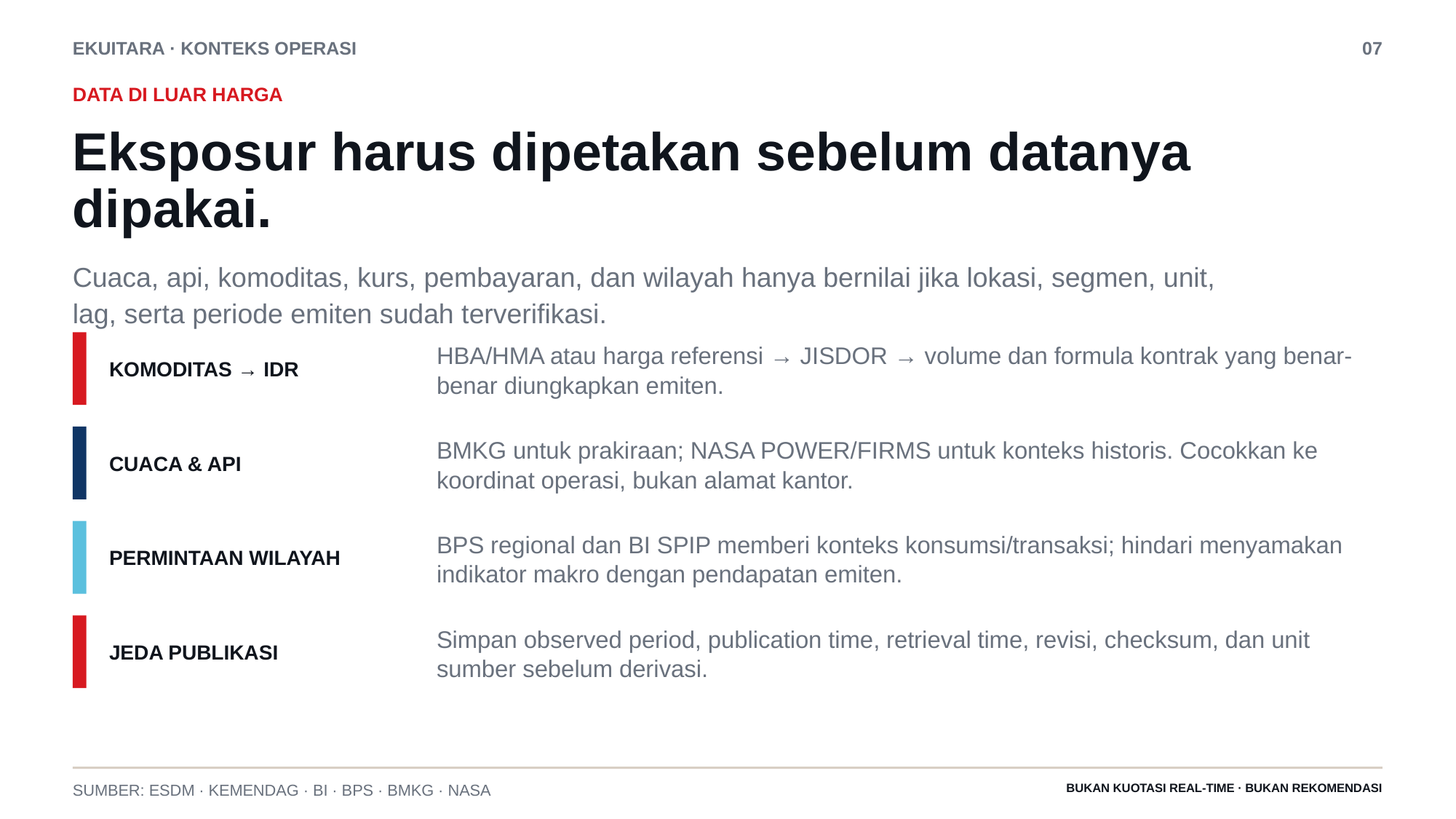

EKUITARA · KONTEKS OPERASI
07
DATA DI LUAR HARGA
Eksposur harus dipetakan sebelum datanya dipakai.
Cuaca, api, komoditas, kurs, pembayaran, dan wilayah hanya bernilai jika lokasi, segmen, unit, lag, serta periode emiten sudah terverifikasi.

HBA/HMA atau harga referensi → JISDOR → volume dan formula kontrak yang benar-benar diungkapkan emiten.
KOMODITAS → IDR

BMKG untuk prakiraan; NASA POWER/FIRMS untuk konteks historis. Cocokkan ke koordinat operasi, bukan alamat kantor.
CUACA & API

BPS regional dan BI SPIP memberi konteks konsumsi/transaksi; hindari menyamakan indikator makro dengan pendapatan emiten.
PERMINTAAN WILAYAH

Simpan observed period, publication time, retrieval time, revisi, checksum, dan unit sumber sebelum derivasi.
JEDA PUBLIKASI

SUMBER: ESDM · KEMENDAG · BI · BPS · BMKG · NASA
BUKAN KUOTASI REAL-TIME · BUKAN REKOMENDASI